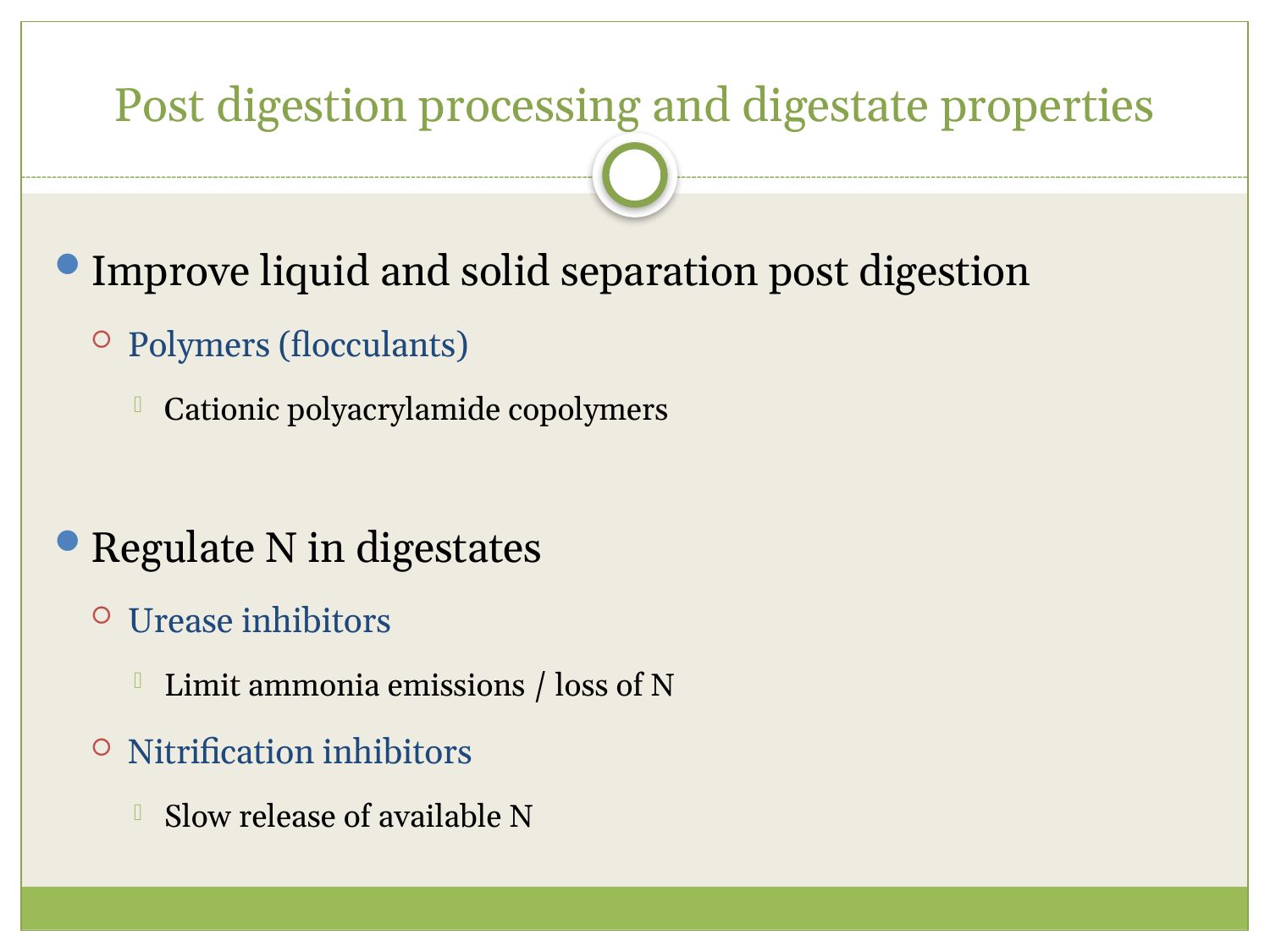

# Post digestion processing and digestate properties
Improve liquid and solid separation post digestion
Polymers (flocculants)
Cationic polyacrylamide copolymers

Regulate N in digestates
Urease inhibitors
Limit ammonia emissions / loss of N
Nitrification inhibitors
Slow release of available N